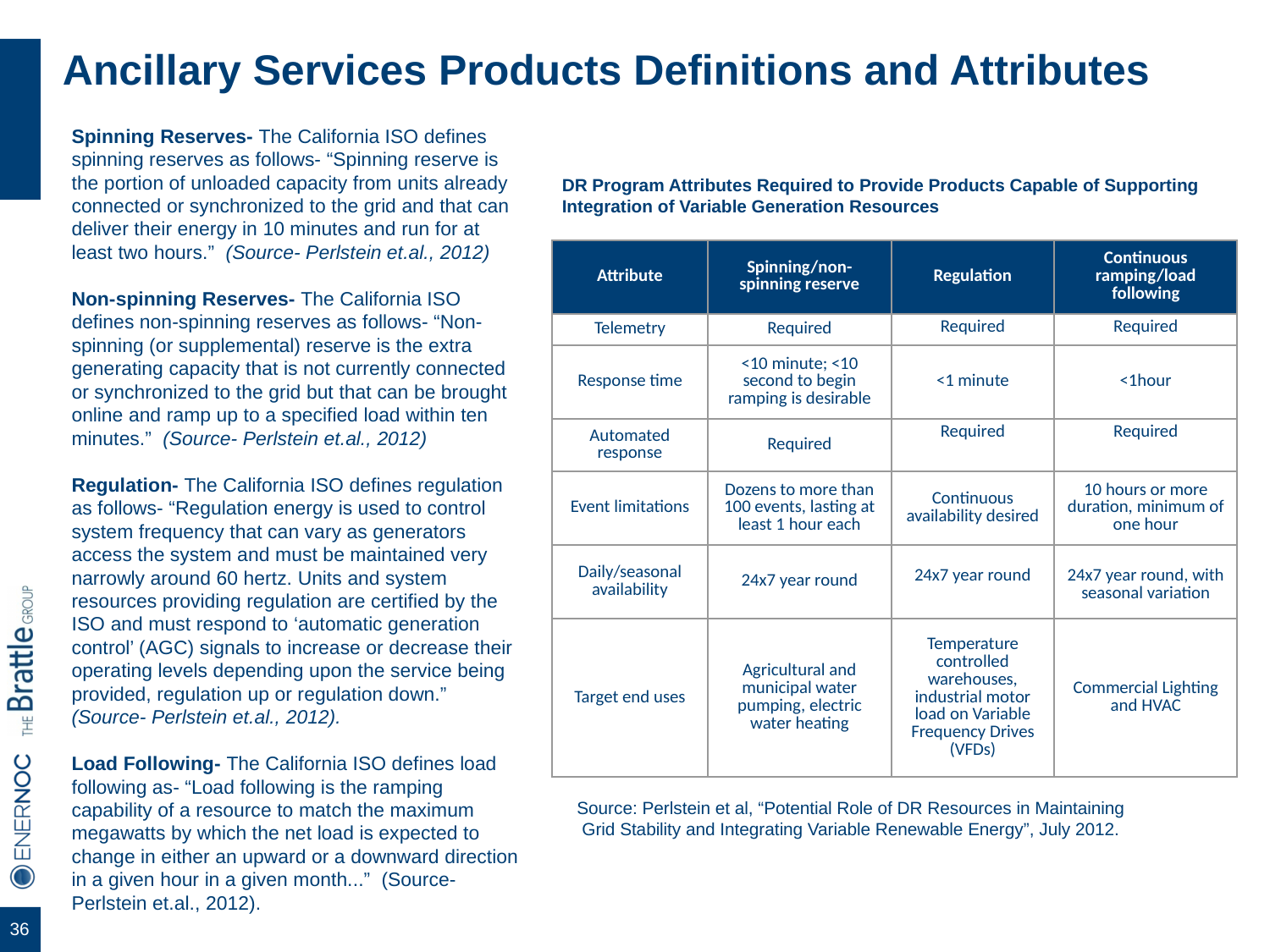

# Ancillary Services Products Definitions and Attributes
Spinning Reserves- The California ISO defines spinning reserves as follows- “Spinning reserve is the portion of unloaded capacity from units already connected or synchronized to the grid and that can deliver their energy in 10 minutes and run for at least two hours.”  (Source- Perlstein et.al., 2012)

Non-spinning Reserves- The California ISO defines non-spinning reserves as follows- “Non-spinning (or supplemental) reserve is the extra generating capacity that is not currently connected or synchronized to the grid but that can be brought online and ramp up to a specified load within ten minutes.”  (Source- Perlstein et.al., 2012)

Regulation- The California ISO defines regulation as follows- “Regulation energy is used to control system frequency that can vary as generators access the system and must be maintained very narrowly around 60 hertz. Units and system resources providing regulation are certified by the ISO and must respond to ‘automatic generation control’ (AGC) signals to increase or decrease their operating levels depending upon the service being provided, regulation up or regulation down.”  (Source- Perlstein et.al., 2012).

Load Following- The California ISO defines load following as- “Load following is the ramping capability of a resource to match the maximum megawatts by which the net load is expected to change in either an upward or a downward direction in a given hour in a given month...”  (Source- Perlstein et.al., 2012).

DR Program Attributes Required to Provide Products Capable of Supporting Integration of Variable Generation Resources
| Attribute | Spinning/non-spinning reserve | Regulation | Continuous ramping/load following |
| --- | --- | --- | --- |
| Telemetry | Required | Required | Required |
| Response time | <10 minute; <10 second to begin ramping is desirable | <1 minute | <1hour |
| Automated response | Required | Required | Required |
| Event limitations | Dozens to more than 100 events, lasting at least 1 hour each | Continuous availability desired | 10 hours or more duration, minimum of one hour |
| Daily/seasonal availability | 24x7 year round | 24x7 year round | 24x7 year round, with seasonal variation |
| Target end uses | Agricultural and municipal water pumping, electric water heating | Temperature controlled warehouses, industrial motor load on Variable Frequency Drives (VFDs) | Commercial Lighting and HVAC |
Source: Perlstein et al, “Potential Role of DR Resources in Maintaining
 Grid Stability and Integrating Variable Renewable Energy”, July 2012.